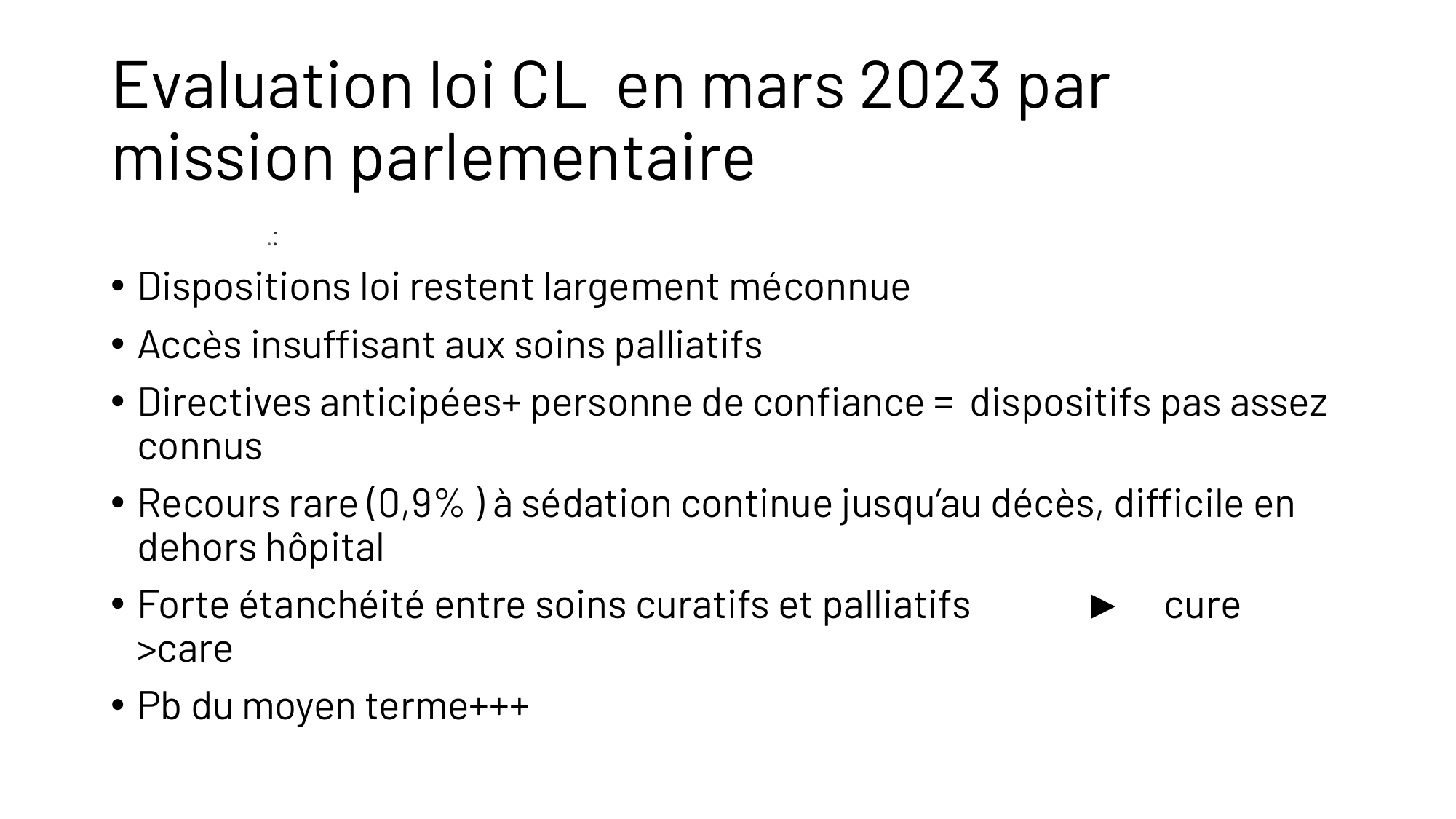

# Evaluation loi CL  en mars 2023 par mission parlementaire
.:
Dispositions loi restent largement méconnue
Accès insuffisant aux soins palliatifs
Directives anticipées+ personne de confiance =  dispositifs pas assez connus
Recours rare (0,9% ) à sédation continue jusqu’au décès, difficile en dehors hôpital
Forte étanchéité entre soins curatifs et palliatifs              ►     cure >care
Pb du moyen terme+++